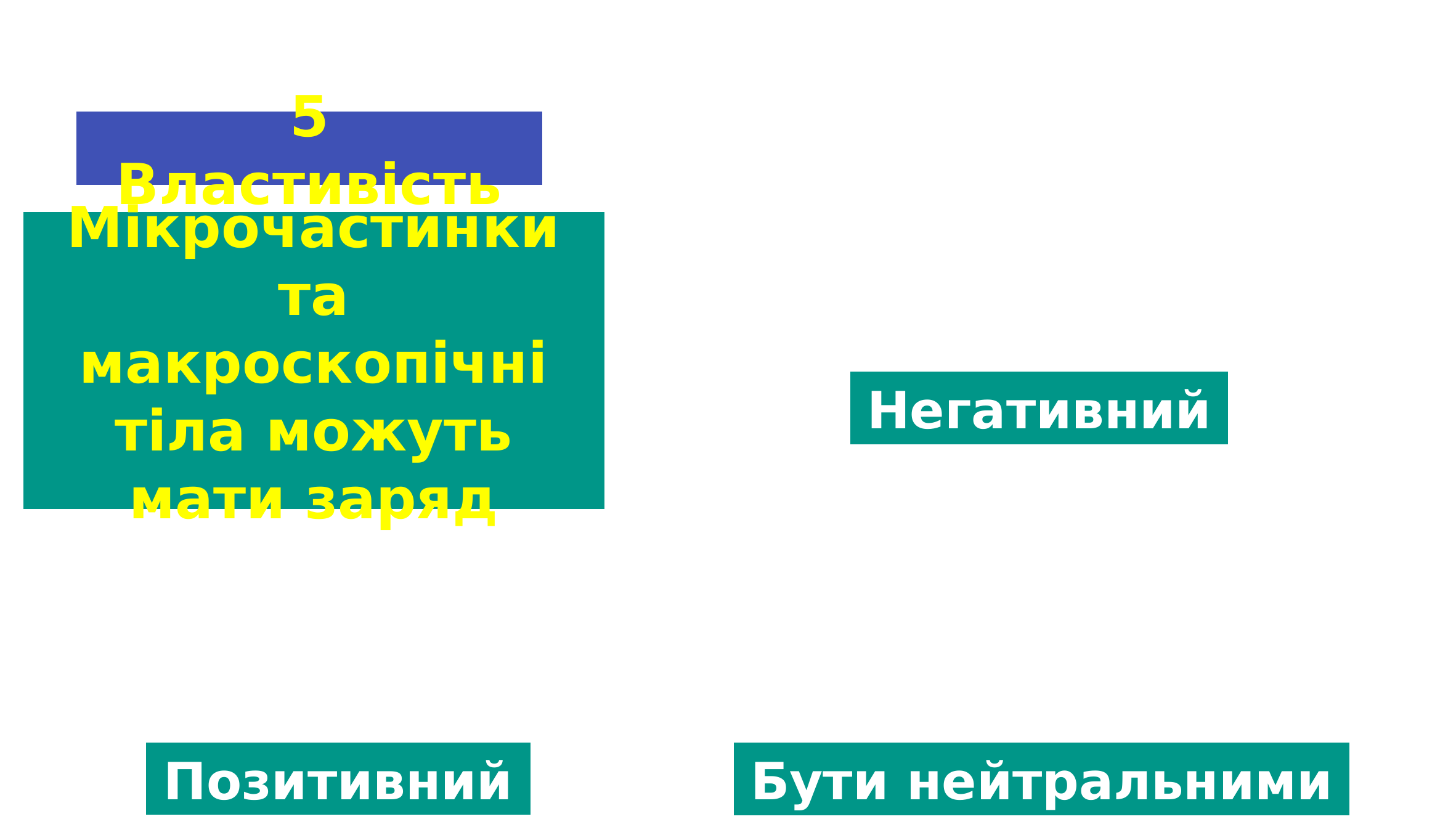

# Властивості електричного заряду
5 Властивість
Мікрочастинки та макроскопічні тіла можуть мати заряд
Негативний
Позитивний
Бути нейтральними